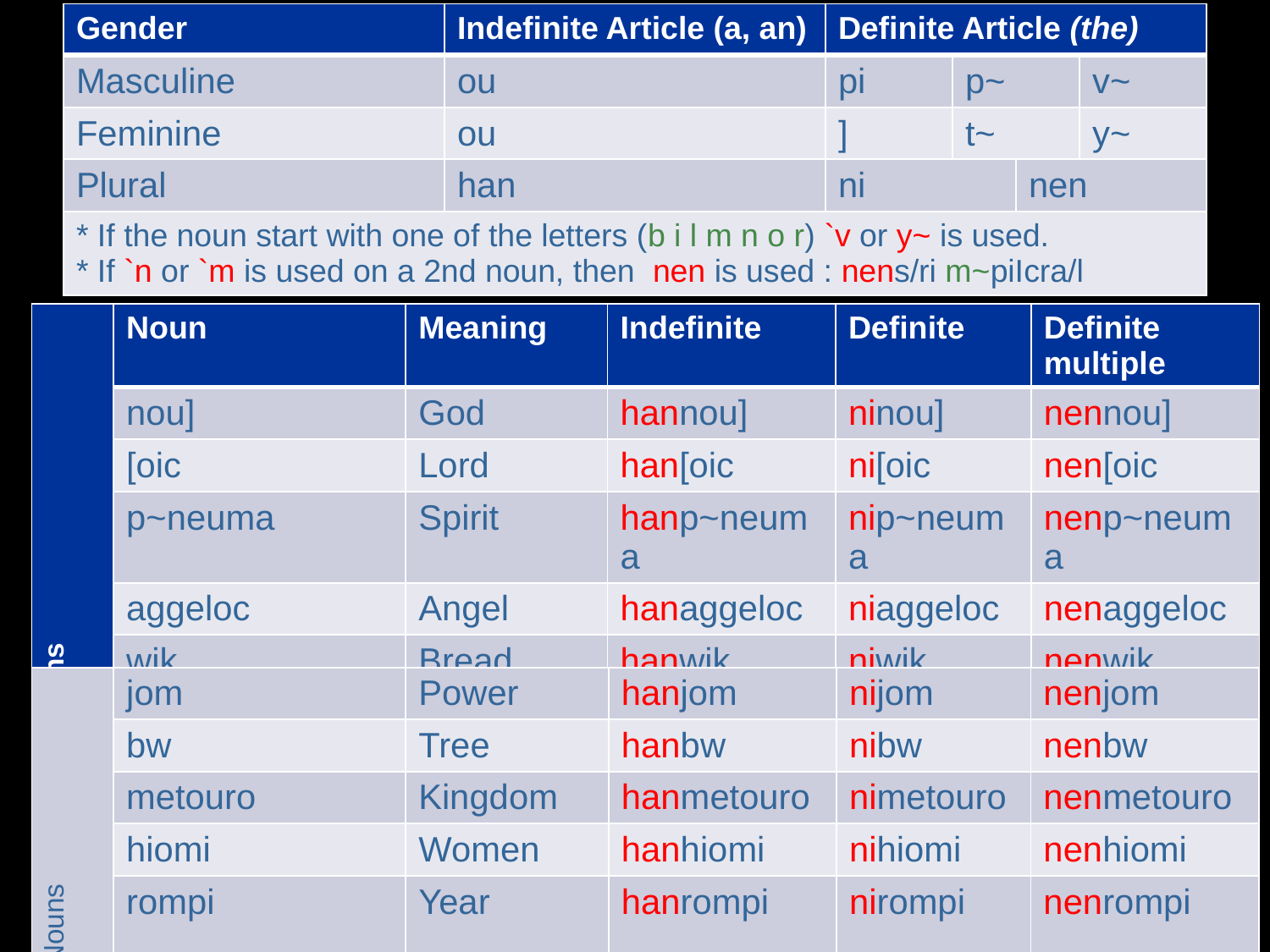

| Gender | Indefinite Article (a, an) | Definite Article (the) |  |  |  |
| --- | --- | --- | --- | --- | --- |
| Masculine | ou | pi | p~ |  | v~ |
| Feminine | ou | ] | t~ |  | y~ |
| Plural | han | ni |  | nen |  |
| \* If the noun start with one of the letters (b i l m n o r) `v or y~ is used. \* If `n or `m is used on a 2nd noun, then nen is used : nens/ri m~piIcra/l |  |  |  |  |  |
| Plural Mescaline Nouns | Noun | Meaning | Indefinite | Definite | Definite multiple |
| --- | --- | --- | --- | --- | --- |
|  | nou] | God | hannou] | ninou] | nennou] |
|  | [oic | Lord | han[oic | ni[oic | nen[oic |
|  | p~neuma | Spirit | hanp~neuma | nip~neuma | nenp~neuma |
|  | aggeloc | Angel | hanaggeloc | niaggeloc | nenaggeloc |
|  | wik | Bread | hanwik | niwik | nenwik |
| Plural Feminine Nouns | jom | Power | hanjom | nijom | nenjom |
| --- | --- | --- | --- | --- | --- |
|  | bw | Tree | hanbw | nibw | nenbw |
|  | metouro | Kingdom | hanmetouro | nimetouro | nenmetouro |
|  | hiomi | Women | hanhiomi | nihiomi | nenhiomi |
|  | rompi | Year | hanrompi | nirompi | nenrompi |